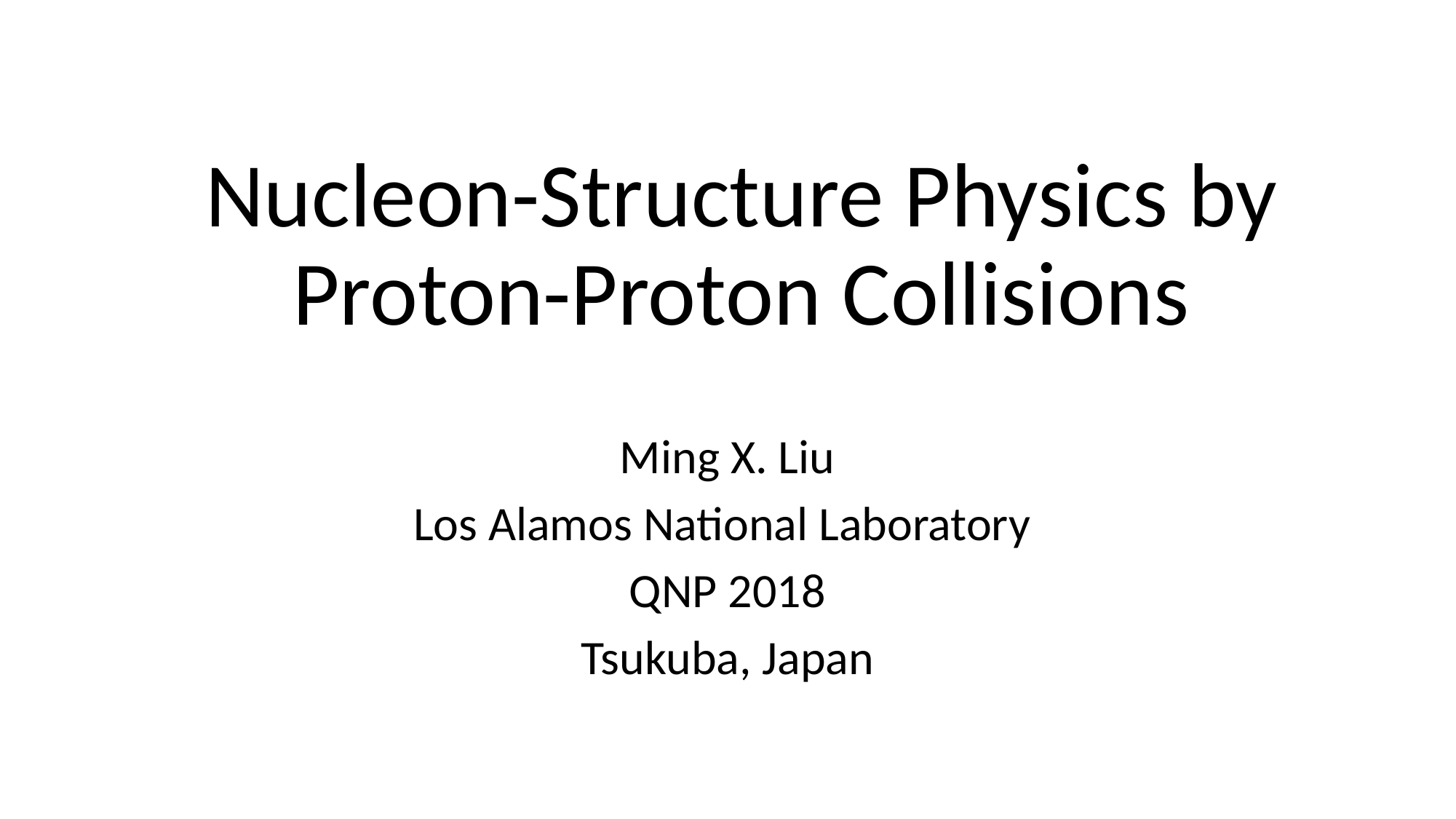

# Nucleon-Structure Physics by Proton-Proton Collisions
Ming X. Liu
Los Alamos National Laboratory
QNP 2018
Tsukuba, Japan